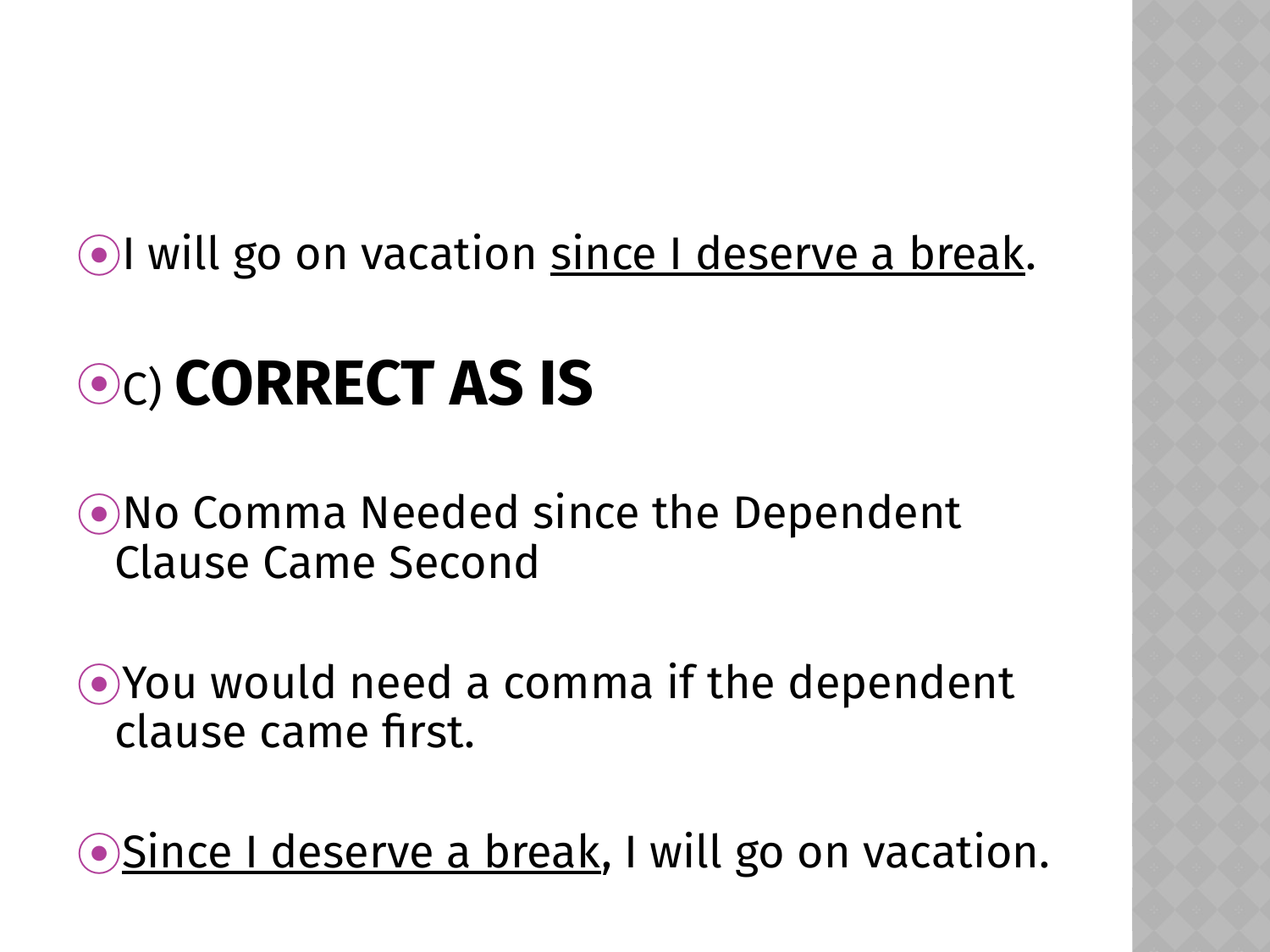

#
I will go on vacation since I deserve a break.

C) CORRECT AS IS

No Comma Needed since the Dependent Clause Came Second

You would need a comma if the dependent clause came first.

Since I deserve a break, I will go on vacation.